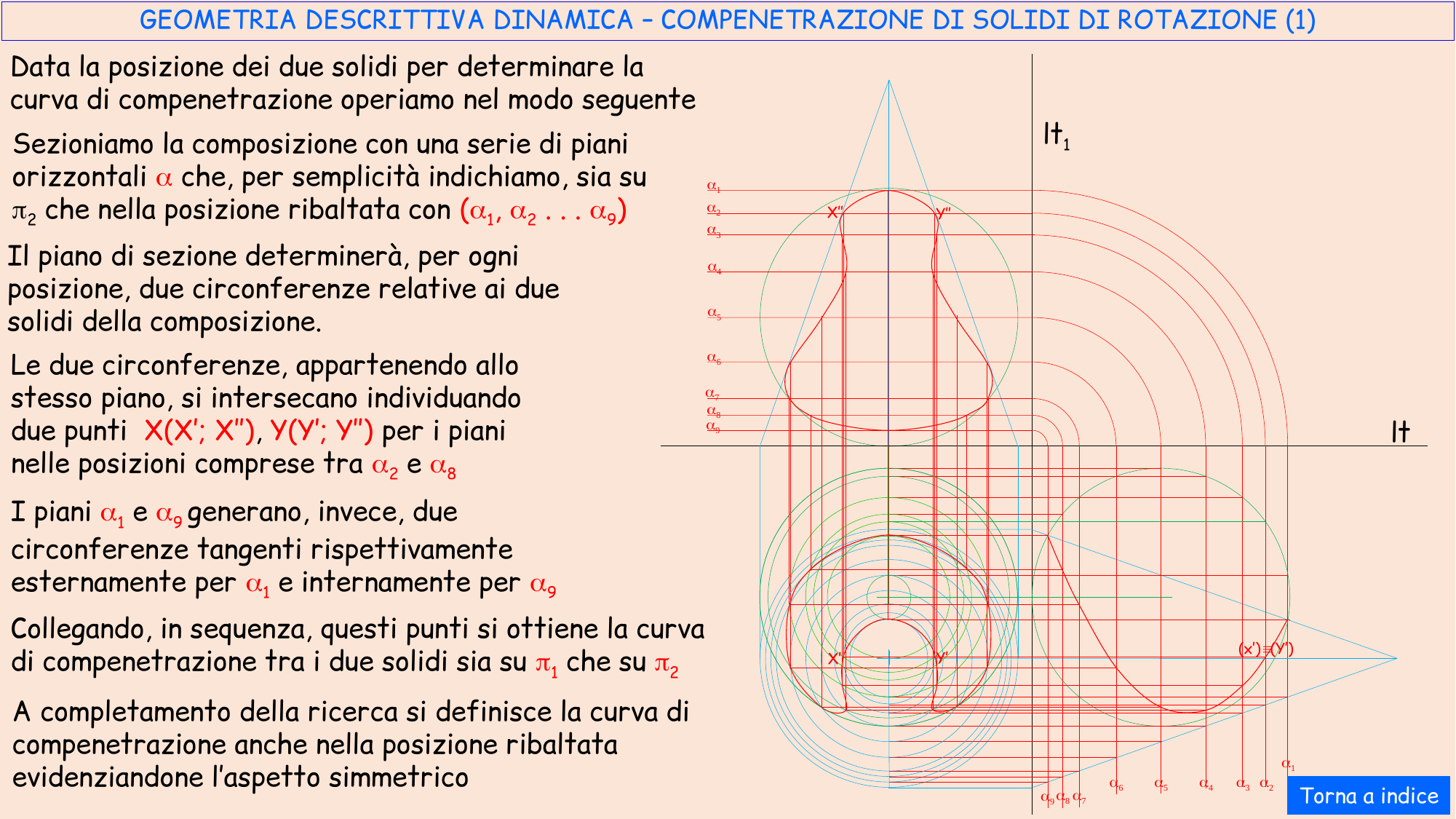

GEOMETRIA DESCRITTIVA DINAMICA – COMPENETRAZIONE DI SOLIDI DI ROTAZIONE (1)
Data la posizione dei due solidi per determinare la curva di compenetrazione operiamo nel modo seguente
lt1
Sezioniamo la composizione con una serie di piani orizzontali α che, per semplicità indichiamo, sia su π2 che nella posizione ribaltata con (α1, α2 . . . α9)
α1

α2
X’’
Y’’

α3
Il piano di sezione determinerà, per ogni posizione, due circonferenze relative ai due solidi della composizione.

α4

α5

α6
Le due circonferenze, appartenendo allo stesso piano, si intersecano individuando due punti  X(X’; X’’), Y(Y’; Y’’) per i piani nelle posizioni comprese tra α2 e α8

α7
α8

α9
lt

I piani α1 e α9 generano, invece, due circonferenze tangenti rispettivamente esternamente per α1 e internamente per α9

Collegando, in sequenza, questi punti si ottiene la curva di compenetrazione tra i due solidi sia su π1 che su π2

≡
(Y’)
(x’)
Y’
X’
A completamento della ricerca si definisce la curva di compenetrazione anche nella posizione ribaltata evidenziandone l’aspetto simmetrico
α1
α4
α3
α2
α5
α6
Torna a indice
α8
α7
α9